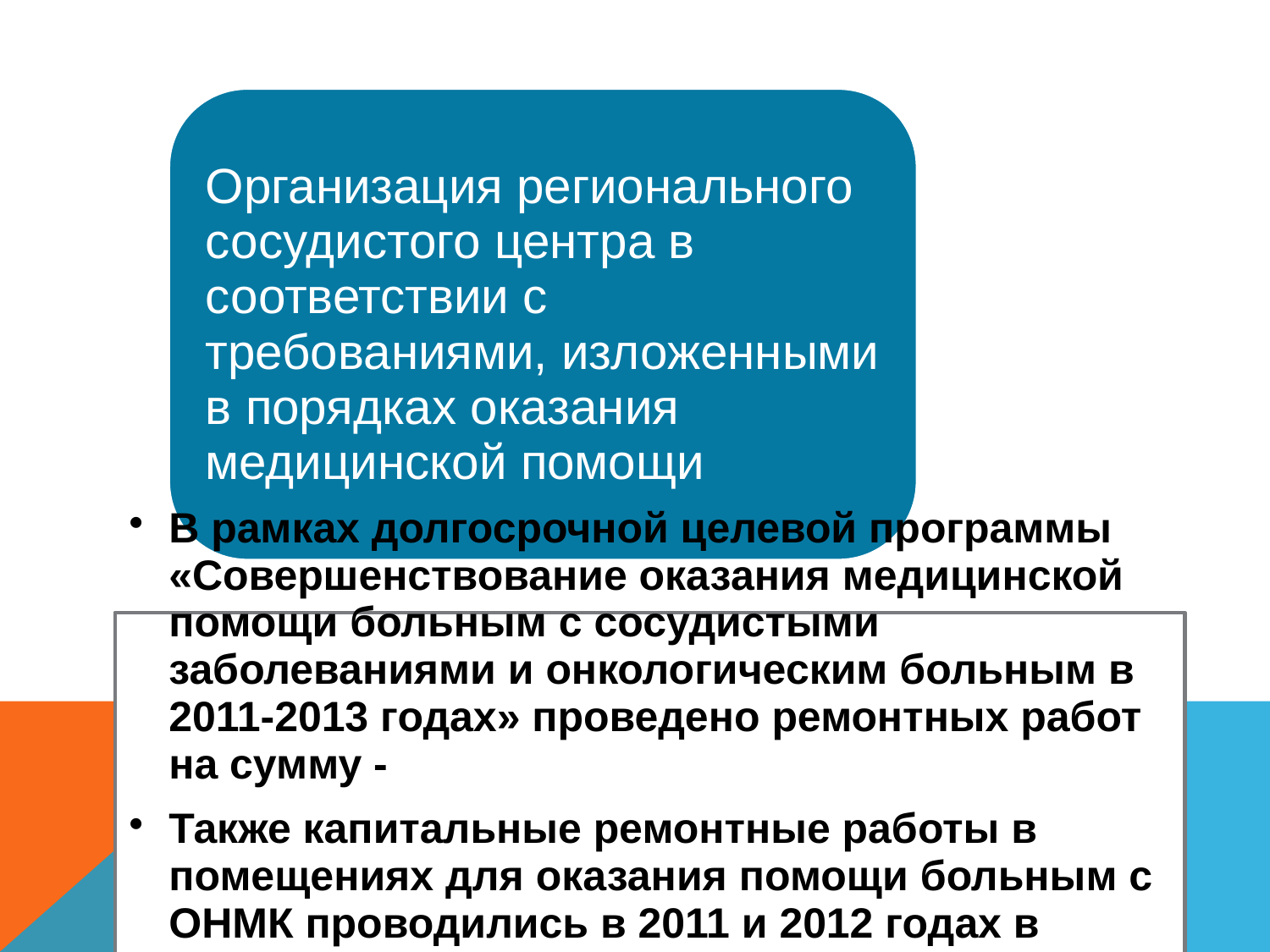

Организация регионального сосудистого центра в соответствии с требованиями, изложенными в порядках оказания медицинской помощи
В рамках долгосрочной целевой программы «Совершенствование оказания медицинской помощи больным с сосудистыми заболеваниями и онкологическим больным в 2011-2013 годах» проведено ремонтных работ на сумму -
#